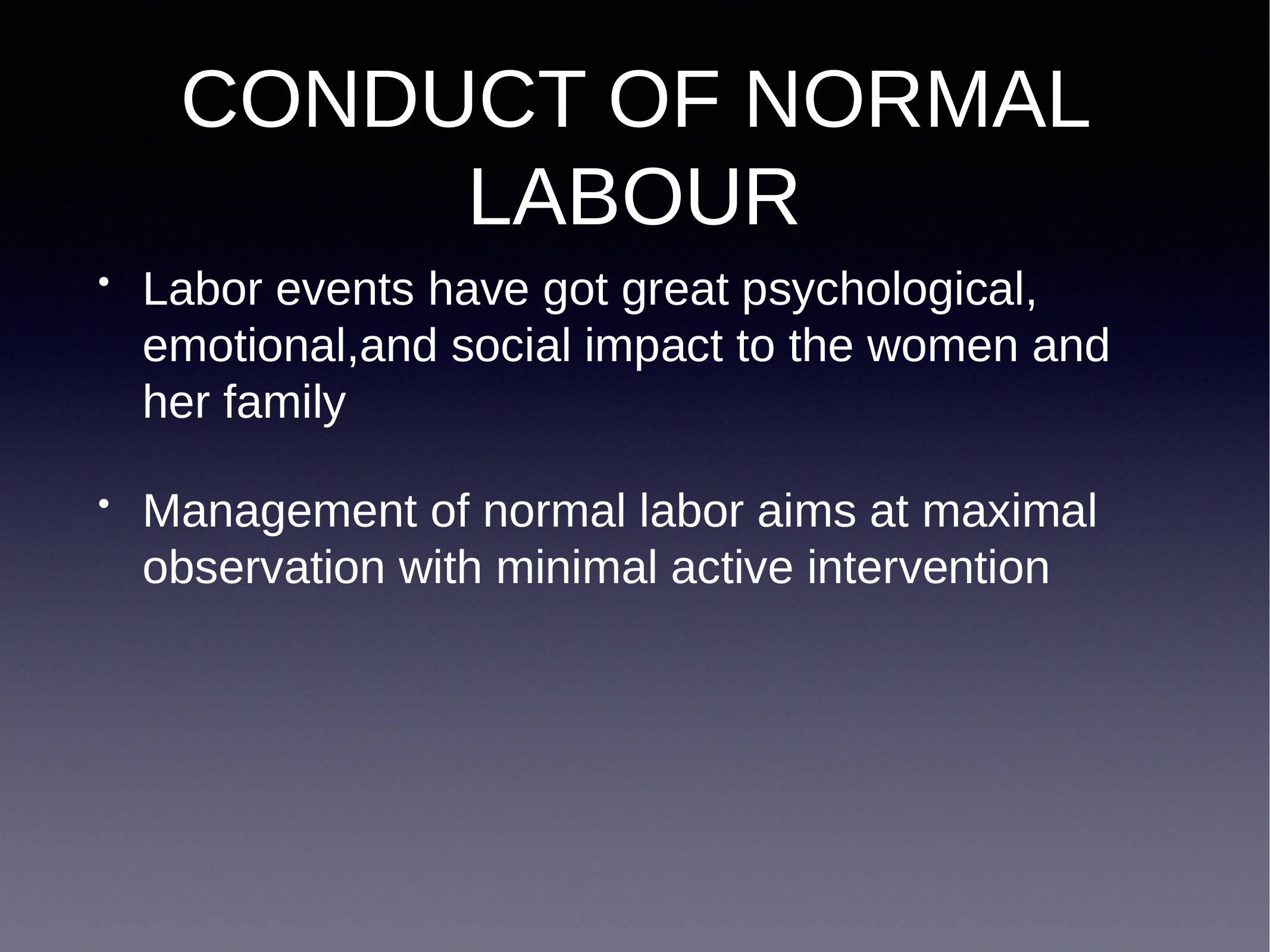

# CONDUCT OF NORMAL LABOUR
Labor events have got great psychological, emotional,and social impact to the women and her family
Management of normal labor aims at maximal observation with minimal active intervention